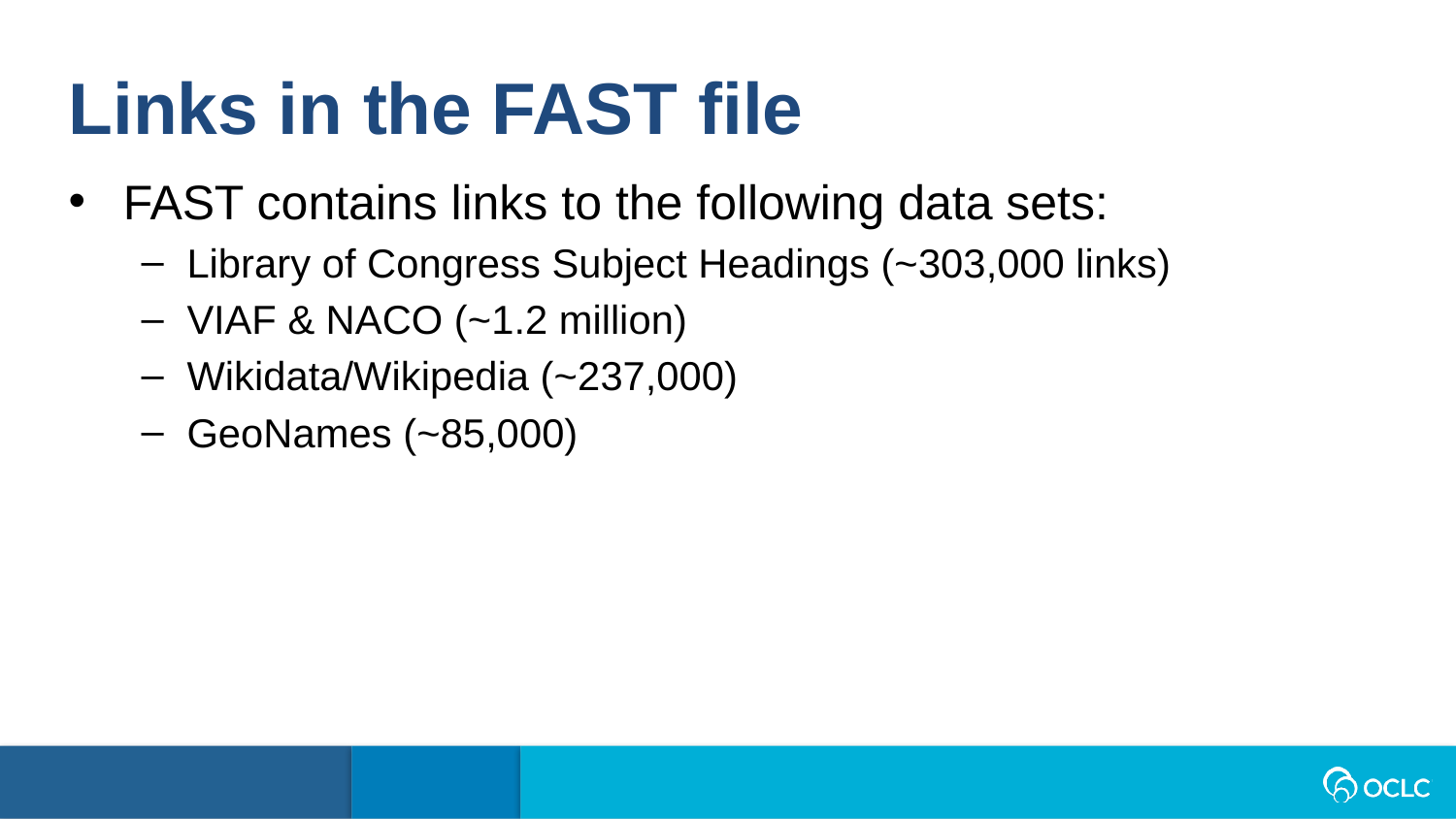

Links in the FAST file
FAST contains links to the following data sets:
Library of Congress Subject Headings (~303,000 links)
VIAF & NACO (~1.2 million)
Wikidata/Wikipedia (~237,000)
GeoNames (~85,000)